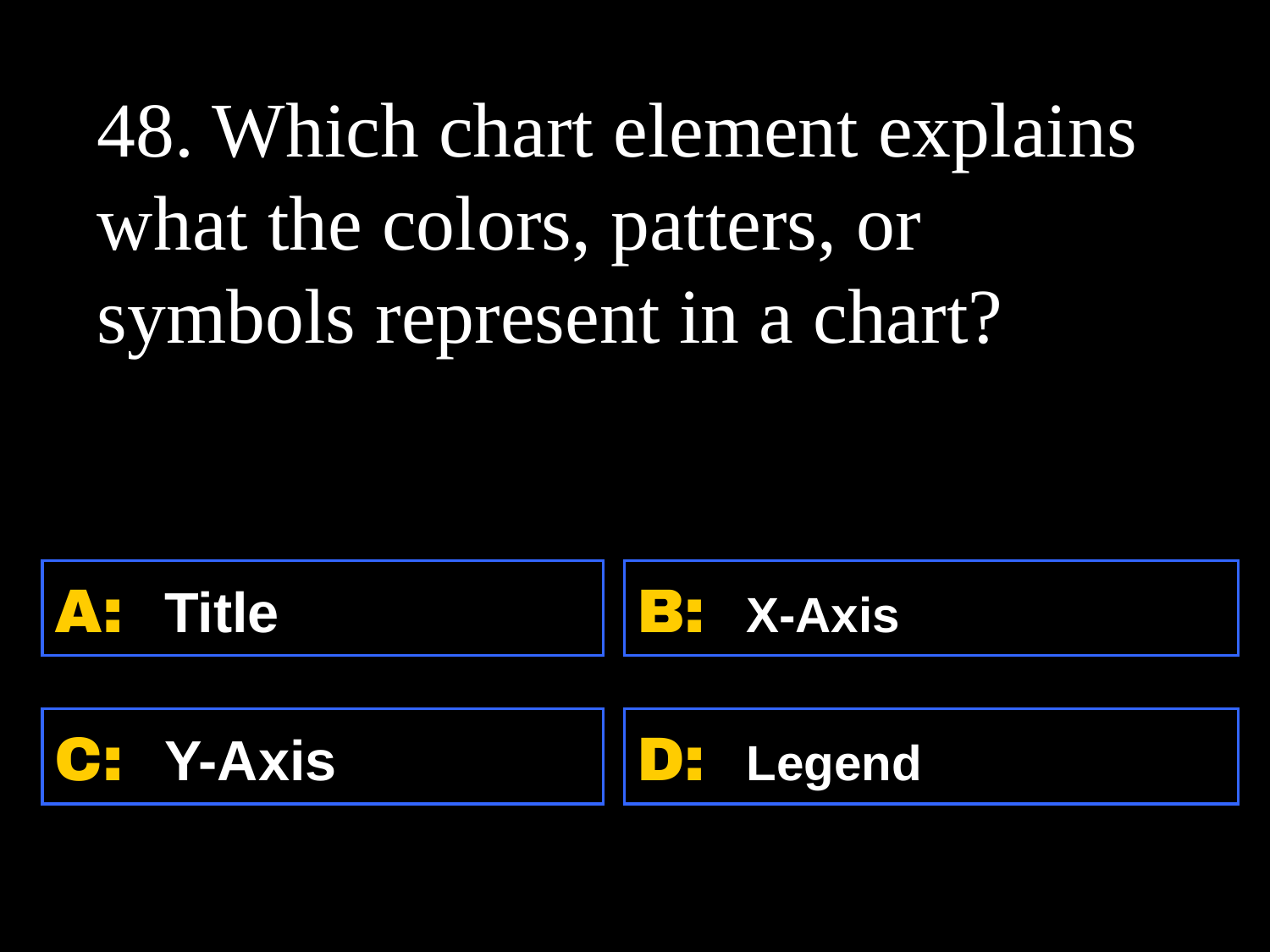

48. Which chart element explains what the colors, patters, or symbols represent in a chart?
A:  Title
B:  X-Axis
C:  Y-Axis
D:  Legend